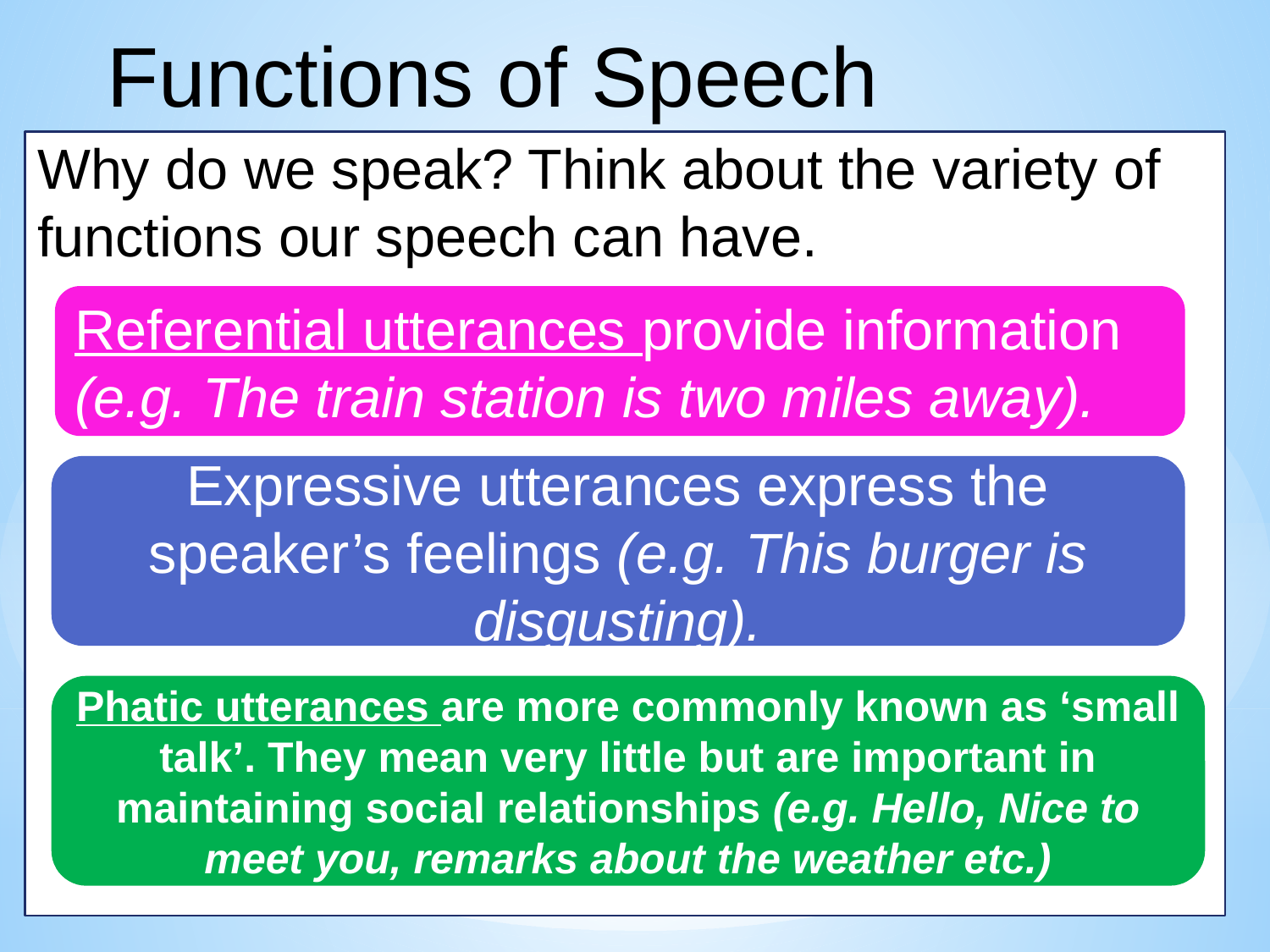

Functions of Speech
Why do we speak? Think about the variety of functions our speech can have.

Referential utterances provide information (e.g. The train station is two miles away).
Expressive utterances express the speaker’s feelings (e.g. This burger is disgusting).
Phatic utterances are more commonly known as ‘small talk’. They mean very little but are important in maintaining social relationships (e.g. Hello, Nice to meet you, remarks about the weather etc.)